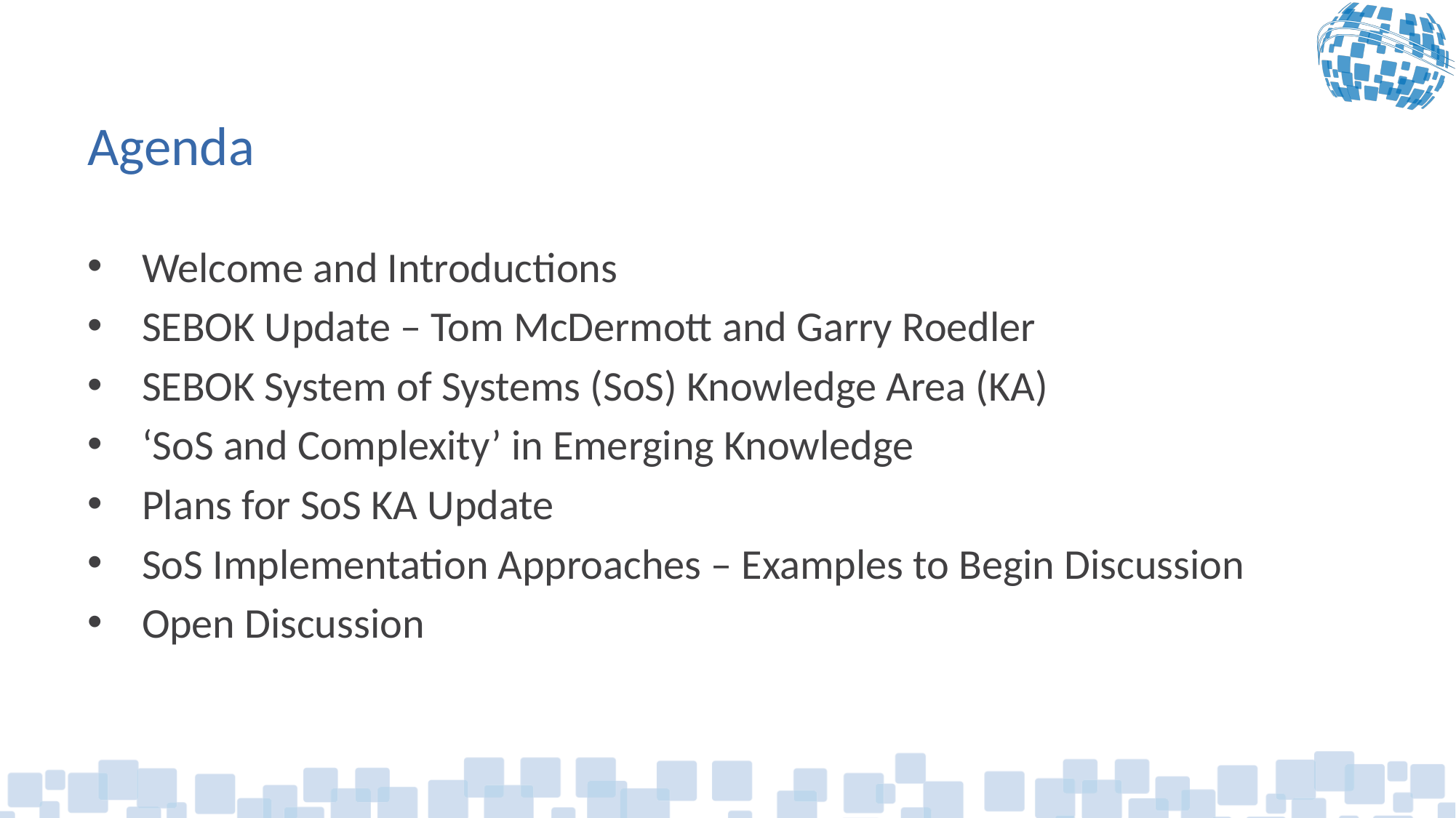

# Agenda
Welcome and Introductions
SEBOK Update – Tom McDermott and Garry Roedler
SEBOK System of Systems (SoS) Knowledge Area (KA)
‘SoS and Complexity’ in Emerging Knowledge
Plans for SoS KA Update
SoS Implementation Approaches – Examples to Begin Discussion
Open Discussion